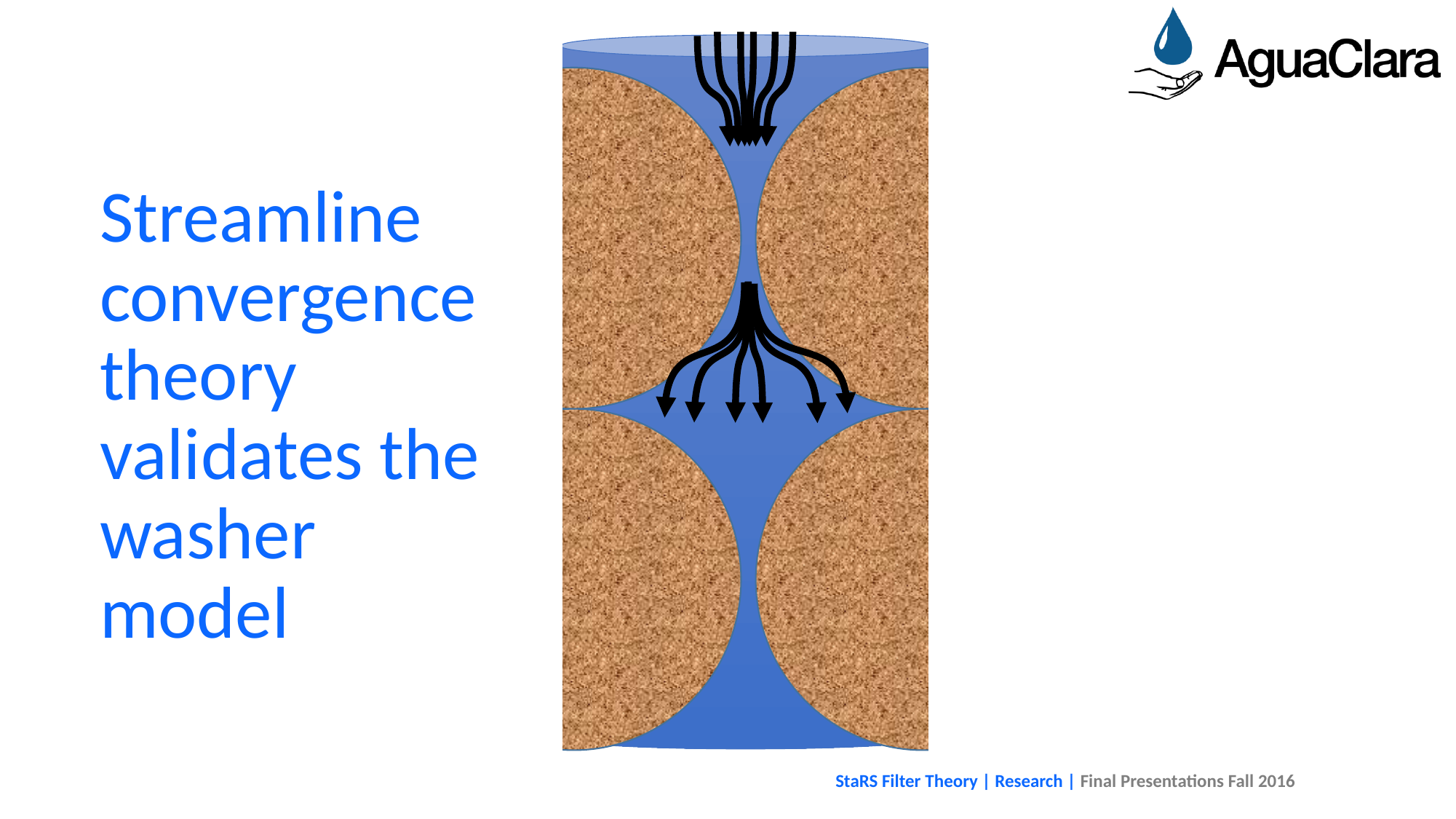

# Streamline convergence theory validates the washer model

StaRS Filter Theory | Research | Final Presentations Fall 2016